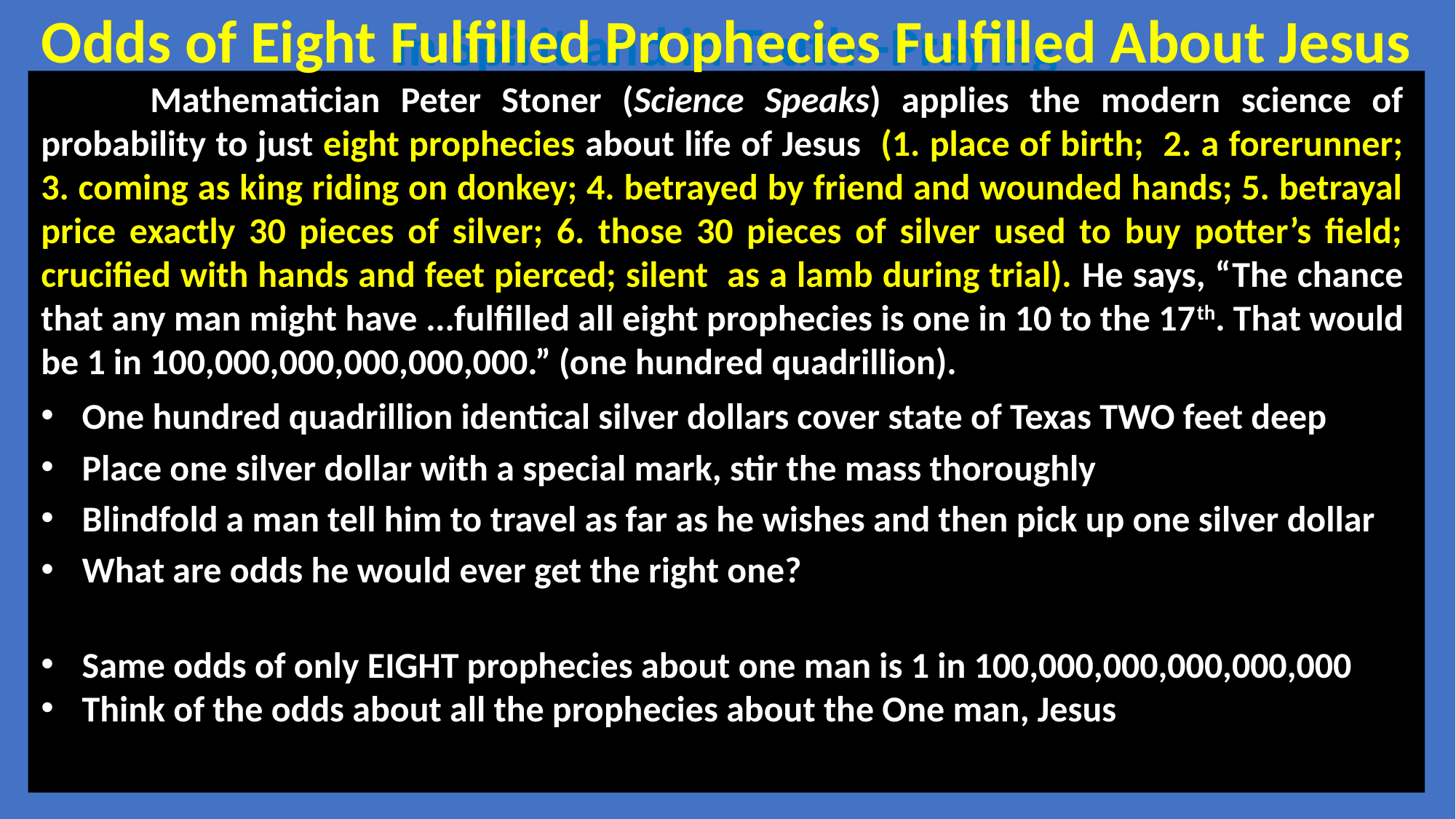

Odds of Eight Fulfilled Prophecies Fulfilled About Jesus
In Spirit and in Truth--Praying

	Mathematician Peter Stoner (Science Speaks) applies the modern science of probability to just eight prophecies about life of Jesus  (1. place of birth;  2. a forerunner; 3. coming as king riding on donkey; 4. betrayed by friend and wounded hands; 5. betrayal price exactly 30 pieces of silver; 6. those 30 pieces of silver used to buy potter’s field; crucified with hands and feet pierced; silent  as a lamb during trial). He says, “The chance that any man might have ...fulfilled all eight prophecies is one in 10 to the 17th. That would be 1 in 100,000,000,000,000,000.” (one hundred quadrillion).

One hundred quadrillion identical silver dollars cover state of Texas TWO feet deep
Place one silver dollar with a special mark, stir the mass thoroughly
Blindfold a man tell him to travel as far as he wishes and then pick up one silver dollar
What are odds he would ever get the right one?

Same odds of only EIGHT prophecies about one man is 1 in 100,000,000,000,000,000
Think of the odds about all the prophecies about the One man, Jesus